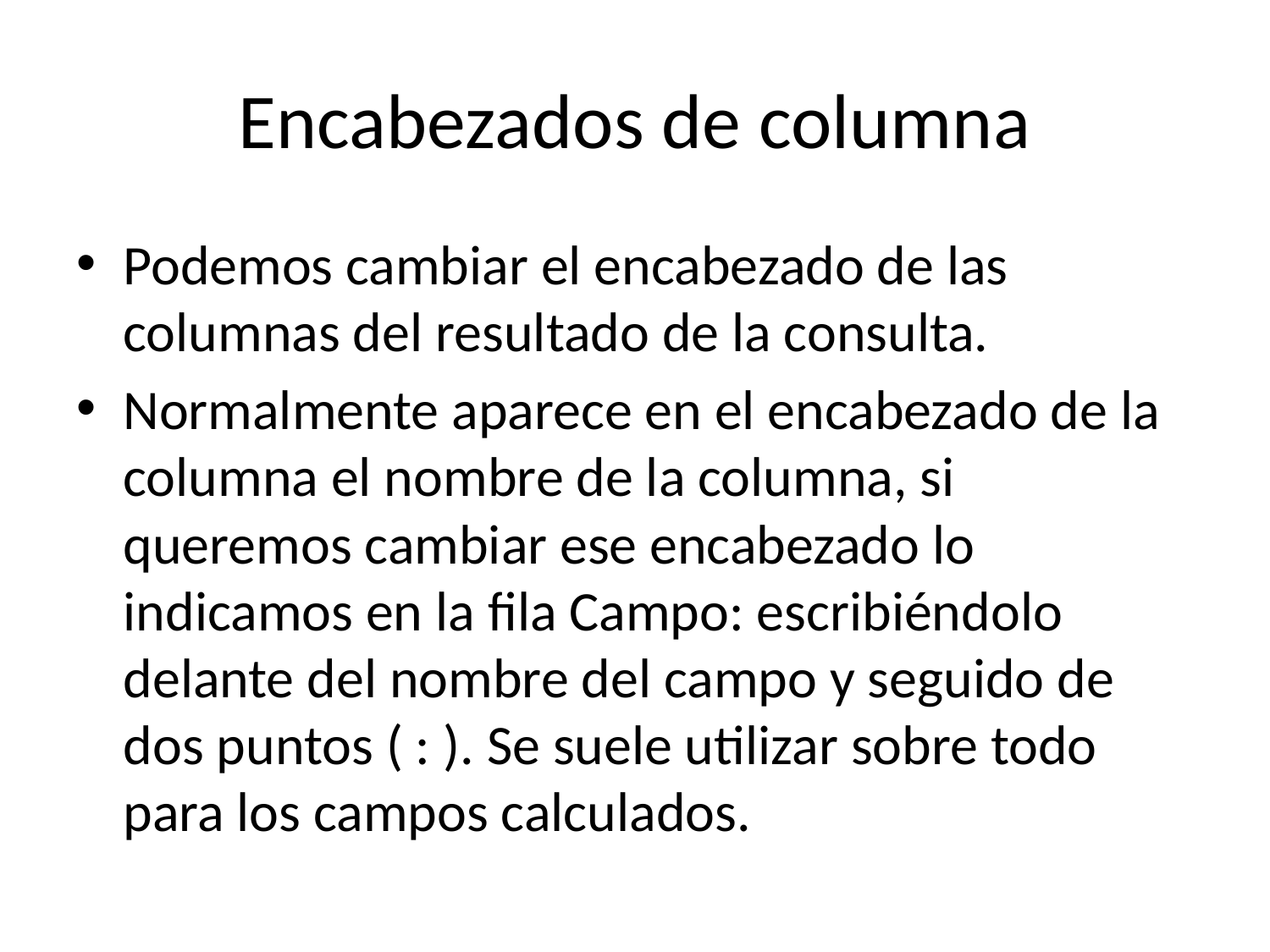

# Encabezados de columna
Podemos cambiar el encabezado de las columnas del resultado de la consulta.
Normalmente aparece en el encabezado de la columna el nombre de la columna, si queremos cambiar ese encabezado lo indicamos en la fila Campo: escribiéndolo delante del nombre del campo y seguido de dos puntos ( : ). Se suele utilizar sobre todo para los campos calculados.